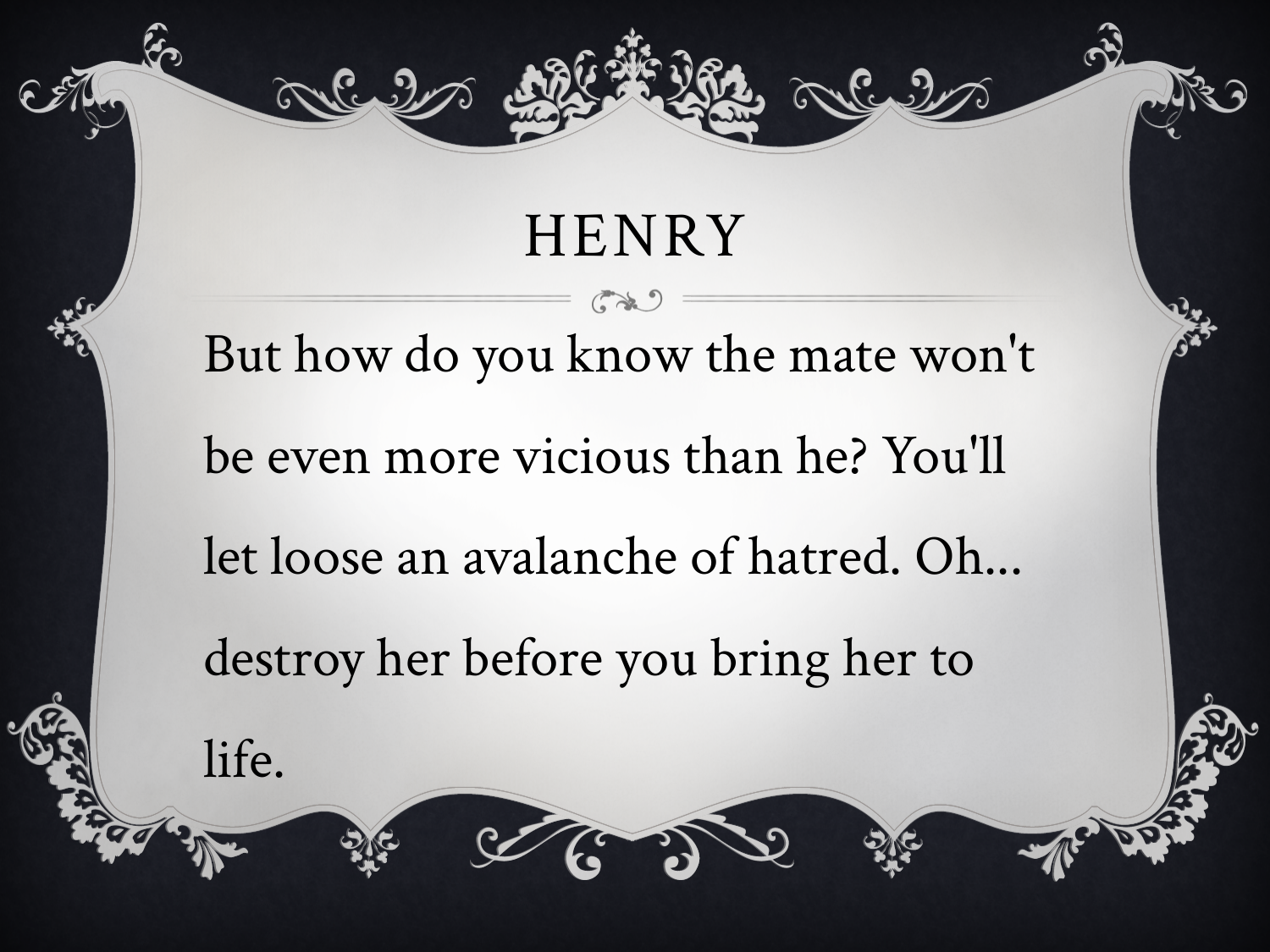

# henry
But how do you know the mate won't be even more vicious than he? You'll let loose an avalanche of hatred. Oh... destroy her before you bring her to life.